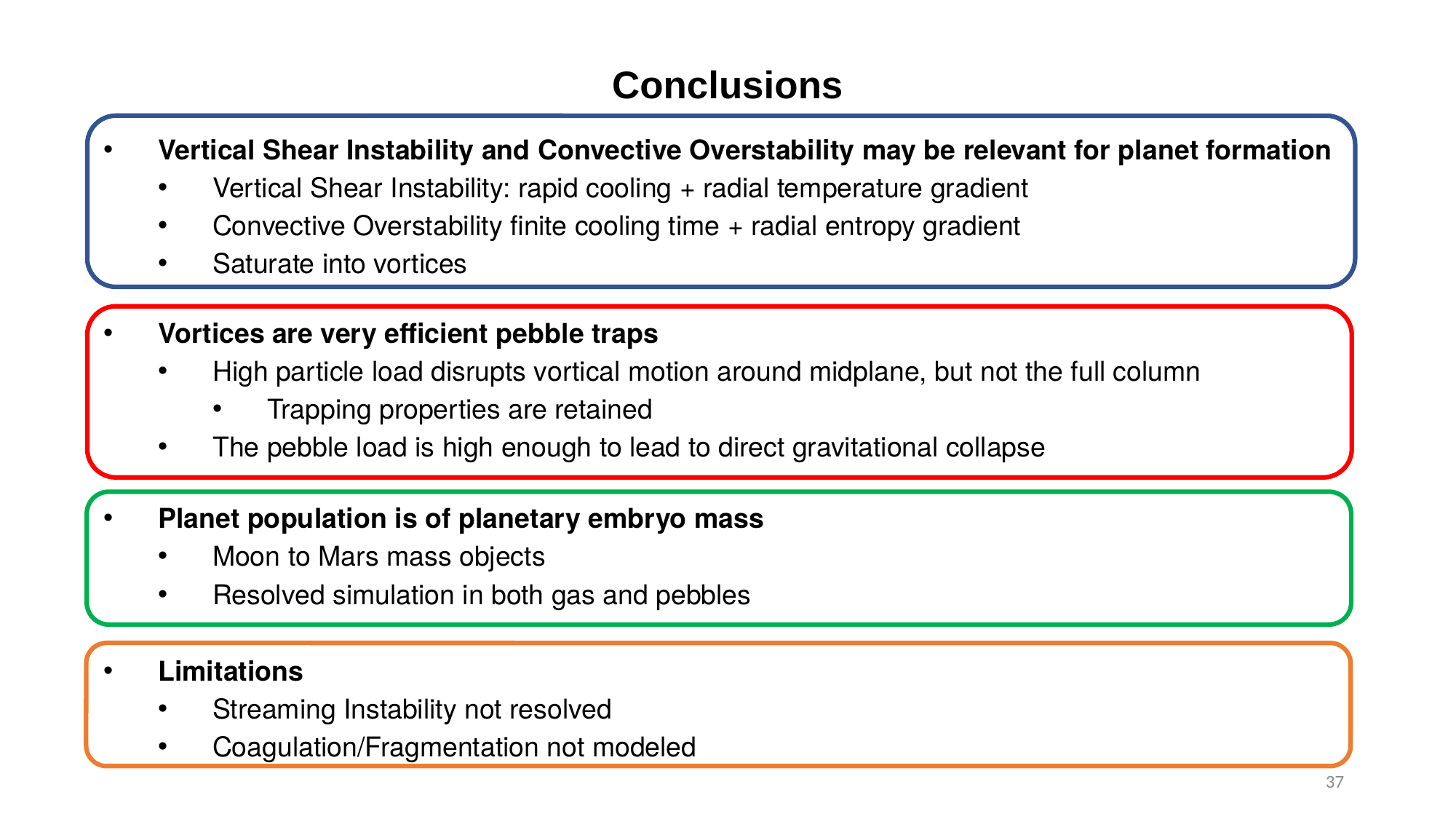

Conclusions

Vertical Shear Instability and Convective Overstability may be relevant for planet formation
Vertical Shear Instability: rapid cooling + radial temperature gradient
Convective Overstability finite cooling time + radial entropy gradient
Saturate into vortices

Vortices are very efficient pebble traps
High particle load disrupts vortical motion around midplane, but not the full column
Trapping properties are retained
The pebble load is high enough to lead to direct gravitational collapse

Planet population is of planetary embryo mass
Moon to Mars mass objects
Resolved simulation in both gas and pebbles

Limitations
Streaming Instability not resolved
Coagulation/Fragmentation not modeled
37